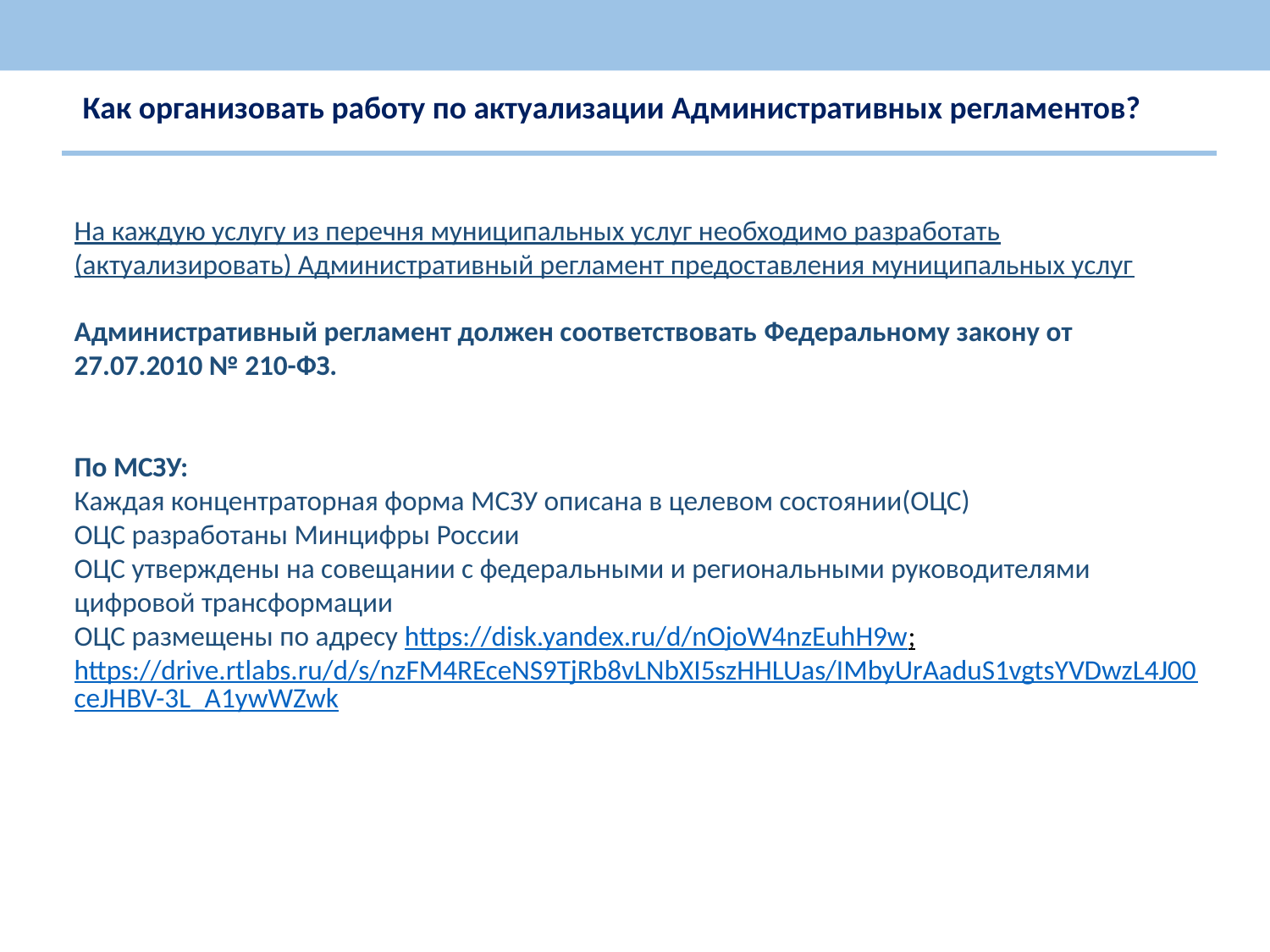

Как организовать работу по актуализации Административных регламентов?
На каждую услугу из перечня муниципальных услуг необходимо разработать (актуализировать) Административный регламент предоставления муниципальных услуг

Административный регламент должен соответствовать Федеральному закону от 27.07.2010 № 210-ФЗ.

По МСЗУ:
Каждая концентраторная форма МСЗУ описана в целевом состоянии(ОЦС)
ОЦС разработаны Минцифры России
ОЦС утверждены на совещании с федеральными и региональными руководителями цифровой трансформации
ОЦС размещены по адресу https://disk.yandex.ru/d/nOjoW4nzEuhH9w;
https://drive.rtlabs.ru/d/s/nzFM4REceNS9TjRb8vLNbXI5szHHLUas/IMbyUrAaduS1vgtsYVDwzL4J00ceJHBV-3L_A1ywWZwk